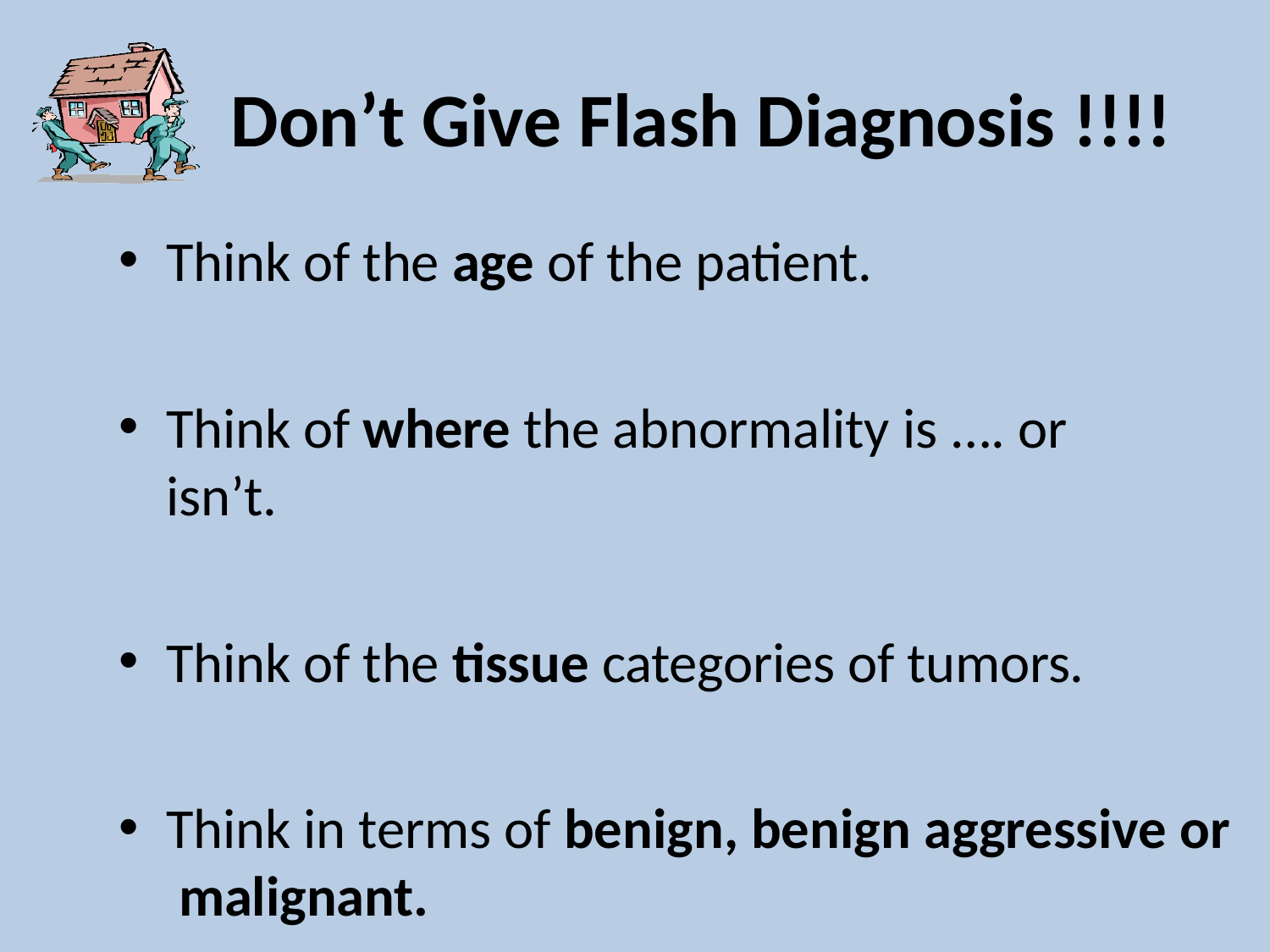

# Don’t Give Flash Diagnosis !!!!
Think of the age of the patient.

Think of where the abnormality is …. or	isn’t.

Think of the tissue categories of tumors.

Think in terms of benign, benign aggressive or  malignant.